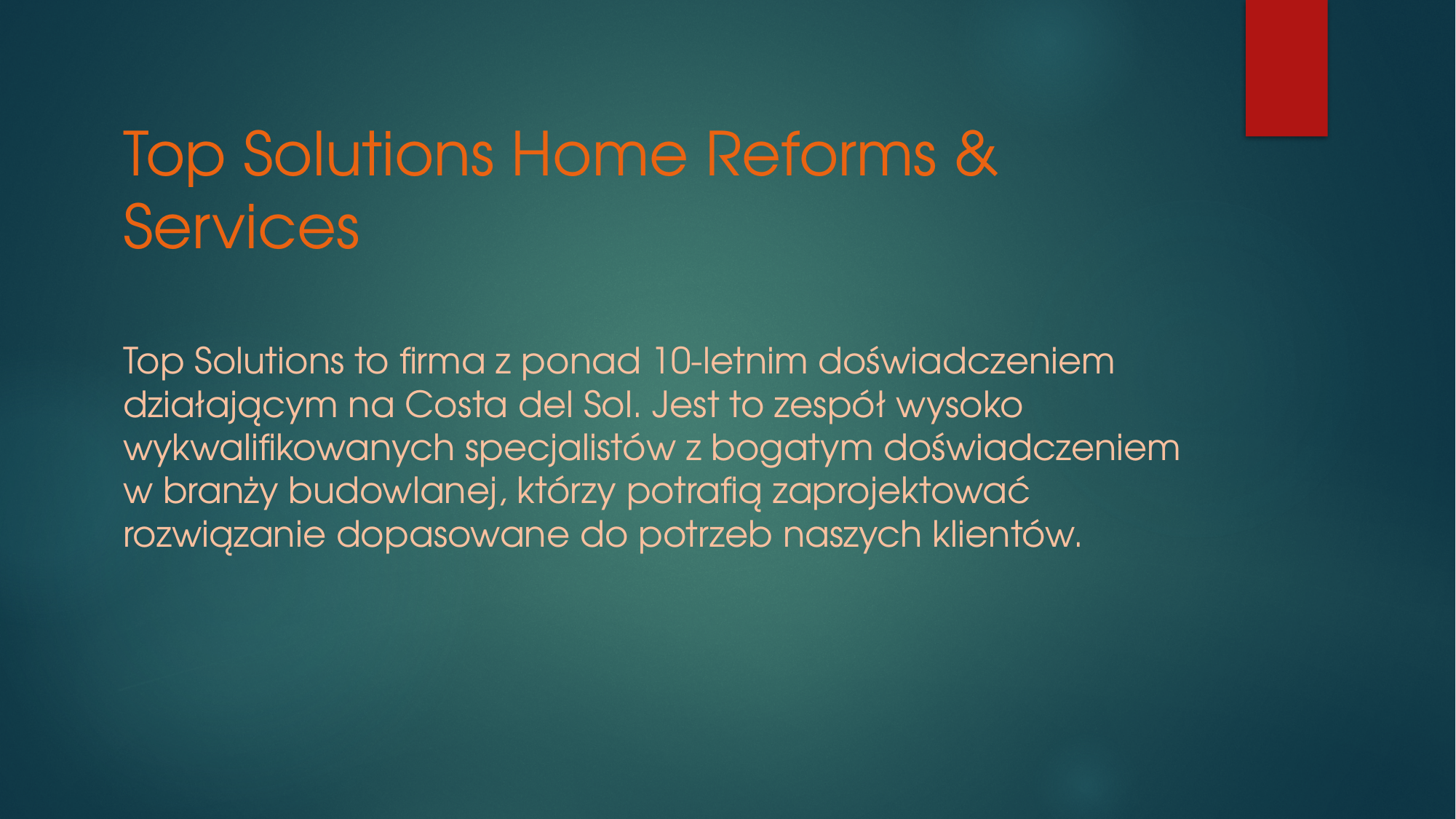

# Top Solutions Home Reforms & Services
Top Solutions to firma z ponad 10-letnim doświadczeniem działającym na Costa del Sol. Jest to zespół wysoko wykwalifikowanych specjalistów z bogatym doświadczeniem w branży budowlanej, którzy potrafią zaprojektować rozwiązanie dopasowane do potrzeb naszych klientów.